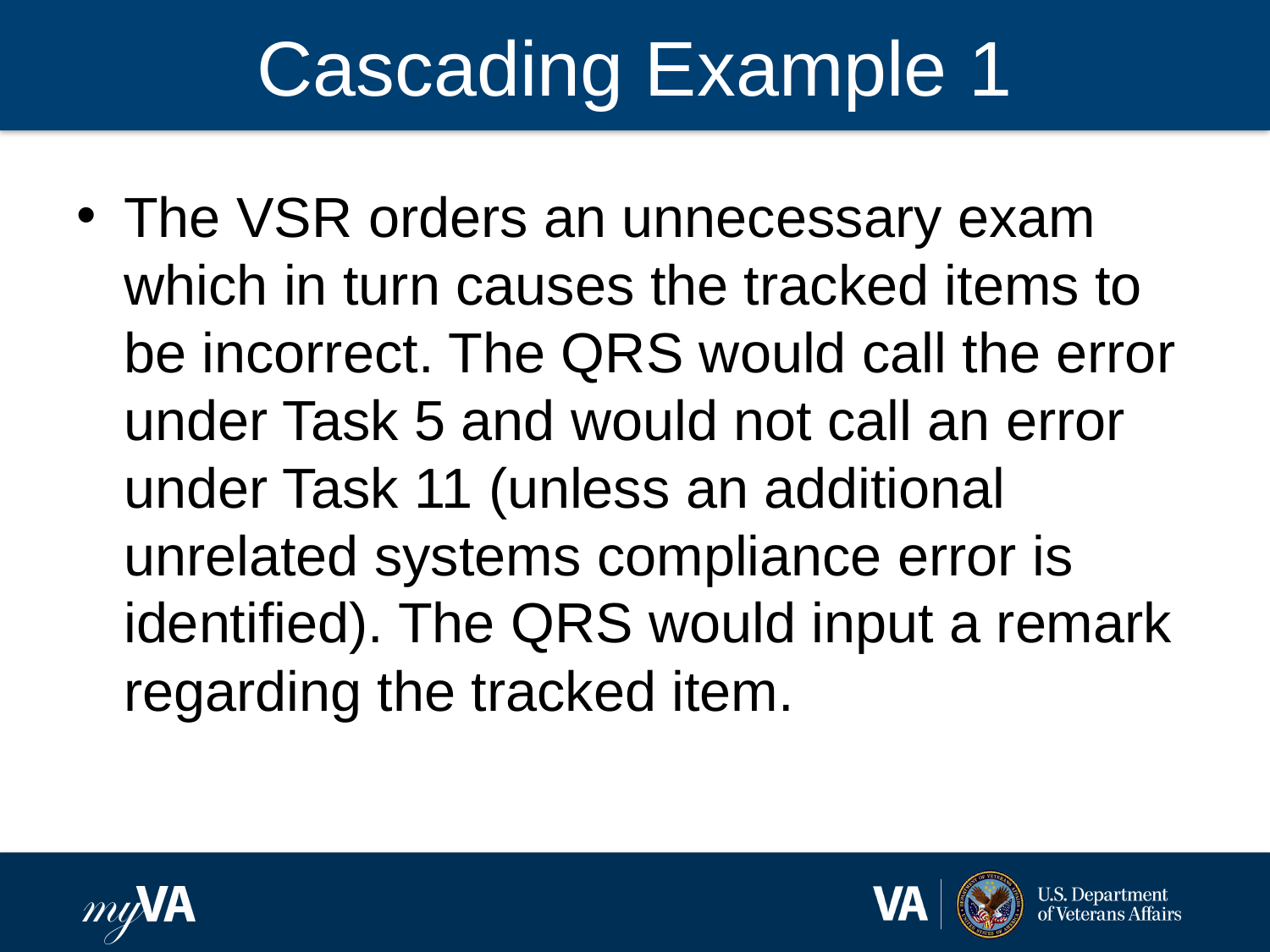

# Cascading Example 1
The VSR orders an unnecessary exam which in turn causes the tracked items to be incorrect. The QRS would call the error under Task 5 and would not call an error under Task 11 (unless an additional unrelated systems compliance error is identified). The QRS would input a remark regarding the tracked item.